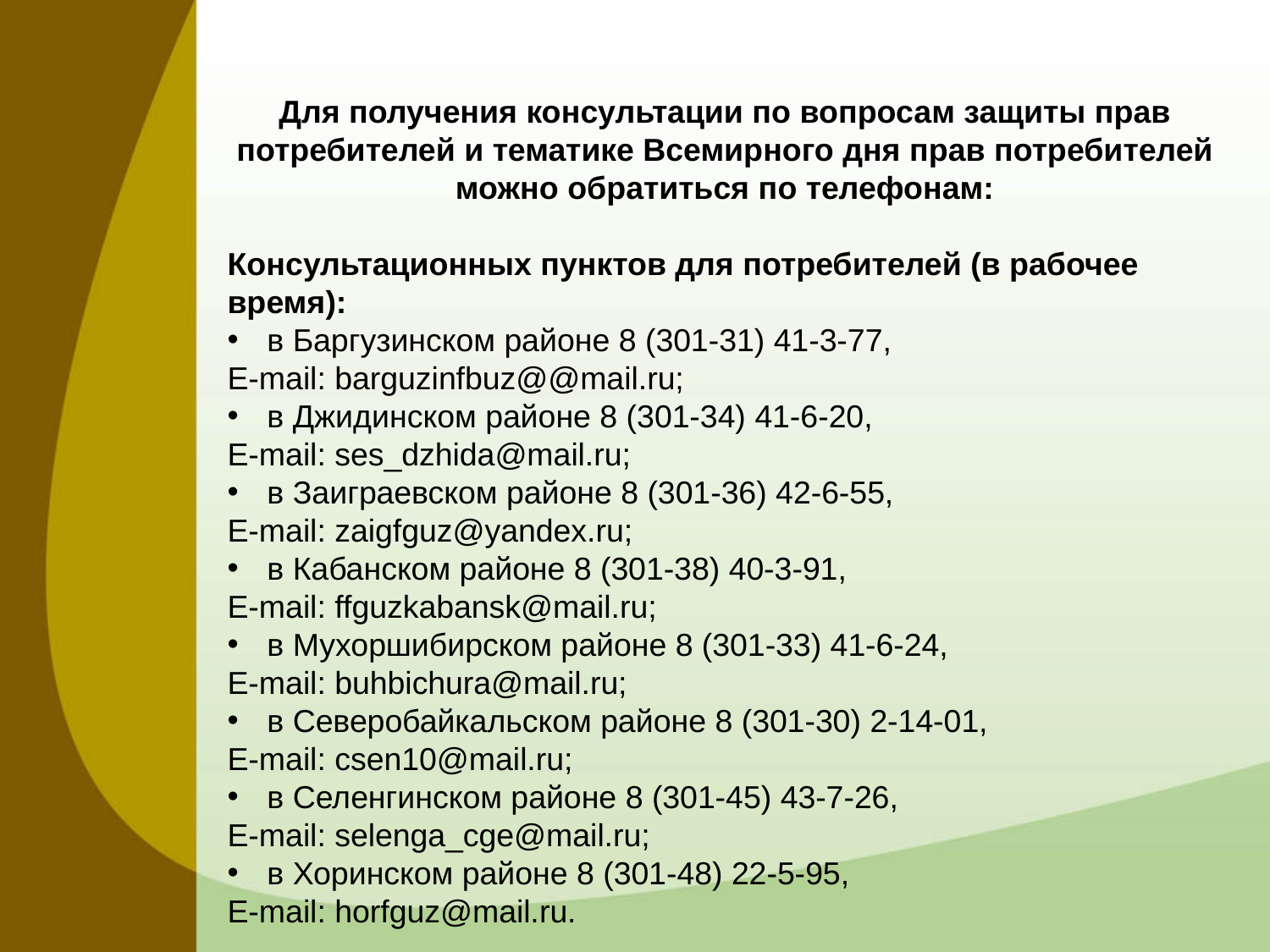

Для получения консультации по вопросам защиты прав потребителей и тематике Всемирного дня прав потребителей можно обратиться по телефонам:

Консультационных пунктов для потребителей (в рабочее время):
в Баргузинском районе 8 (301-31) 41-3-77,
E-mail: barguzinfbuz@@mail.ru;
в Джидинском районе 8 (301-34) 41-6-20,
E-mail: ses_dzhida@mail.ru;
в Заиграевском районе 8 (301-36) 42-6-55,
E-mail: zaigfguz@yandex.ru;
в Кабанском районе 8 (301-38) 40-3-91,
E-mail: ffguzkabansk@mail.ru;
в Мухоршибирском районе 8 (301-33) 41-6-24,
E-mail: buhbichura@mail.ru;
в Северобайкальском районе 8 (301-30) 2-14-01,
E-mail: csen10@mail.ru;
в Селенгинском районе 8 (301-45) 43-7-26,
E-mail: selenga_cge@mail.ru;
в Хоринском районе 8 (301-48) 22-5-95,
E-mail: horfguz@mail.ru.